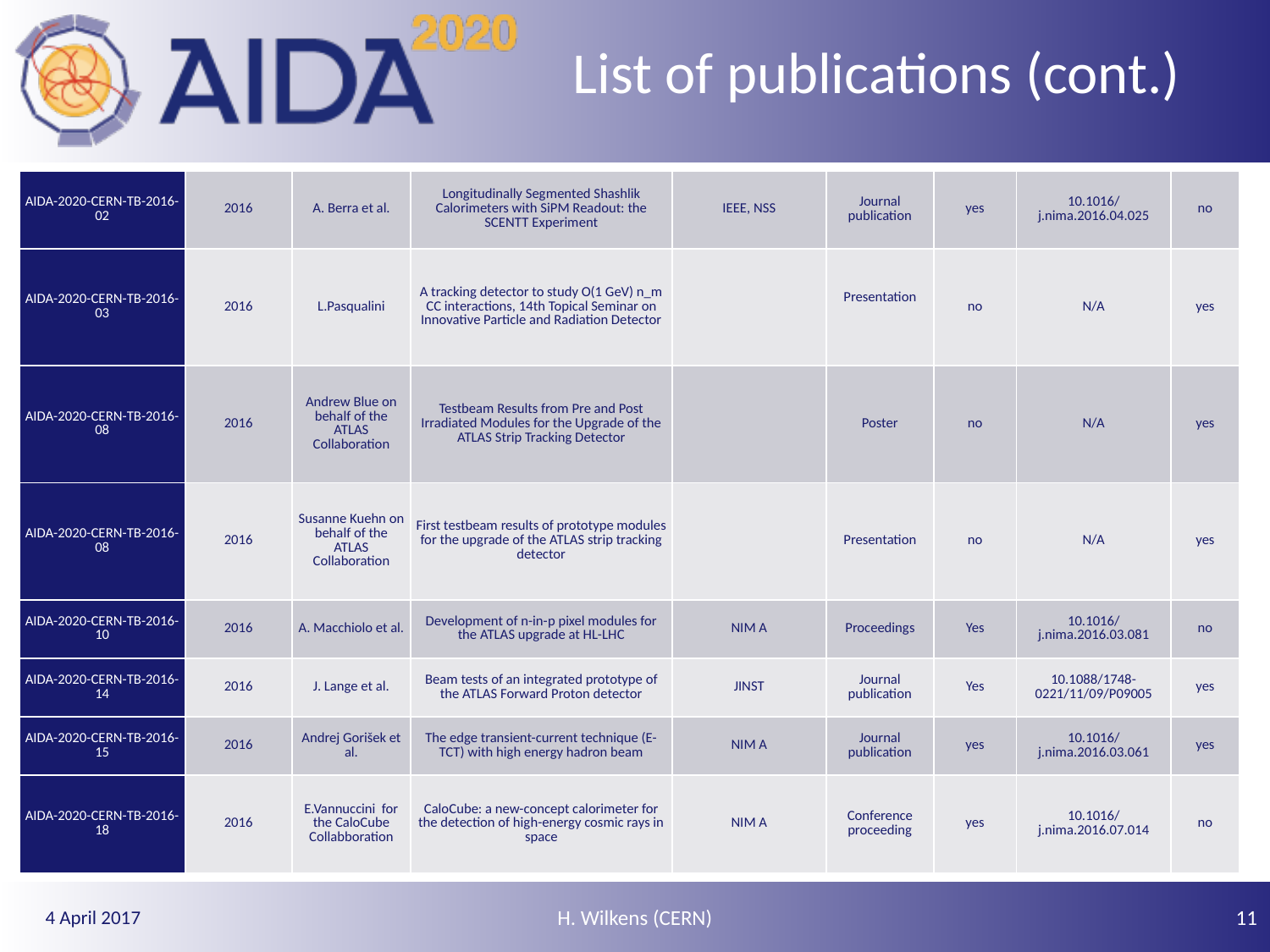

# List of publications (cont.)
| AIDA-2020-CERN-TB-2016-02 | 2016 | A. Berra et al. | Longitudinally Segmented Shashlik Calorimeters with SiPM Readout: the SCENTT Experiment | IEEE, NSS | Journal publication | yes | 10.1016/j.nima.2016.04.025 | no |
| --- | --- | --- | --- | --- | --- | --- | --- | --- |
| AIDA-2020-CERN-TB-2016-03 | 2016 | L.Pasqualini | A tracking detector to study O(1 GeV) n\_m CC interactions, 14th Topical Seminar on Innovative Particle and Radiation Detector |  | Presentation | no | N/A | yes |
| AIDA-2020-CERN-TB-2016-08 | 2016 | Andrew Blue on behalf of the ATLAS Collaboration | Testbeam Results from Pre and Post Irradiated Modules for the Upgrade of the ATLAS Strip Tracking Detector |  | Poster | no | N/A | yes |
| AIDA-2020-CERN-TB-2016-08 | 2016 | Susanne Kuehn on behalf of the ATLAS Collaboration | First testbeam results of prototype modules for the upgrade of the ATLAS strip tracking detector |  | Presentation | no | N/A | yes |
| AIDA-2020-CERN-TB-2016-10 | 2016 | A. Macchiolo et al. | Development of n-in-p pixel modules for the ATLAS upgrade at HL-LHC | NIM A | Proceedings | Yes | 10.1016/j.nima.2016.03.081 | no |
| AIDA-2020-CERN-TB-2016-14 | 2016 | J. Lange et al. | Beam tests of an integrated prototype of the ATLAS Forward Proton detector | JINST | Journal publication | Yes | 10.1088/1748-0221/11/09/P09005 | yes |
| AIDA-2020-CERN-TB-2016-15 | 2016 | Andrej Gorišek et al. | The edge transient-current technique (E-TCT) with high energy hadron beam | NIM A | Journal publication | yes | 10.1016/j.nima.2016.03.061 | yes |
| AIDA-2020-CERN-TB-2016-18 | 2016 | E.Vannuccini for the CaloCube Collabboration | CaloCube: a new-concept calorimeter for the detection of high-energy cosmic rays in space | NIM A | Conference proceeding | yes | 10.1016/j.nima.2016.07.014 | no |
H. Wilkens (CERN)
11
4 April 2017